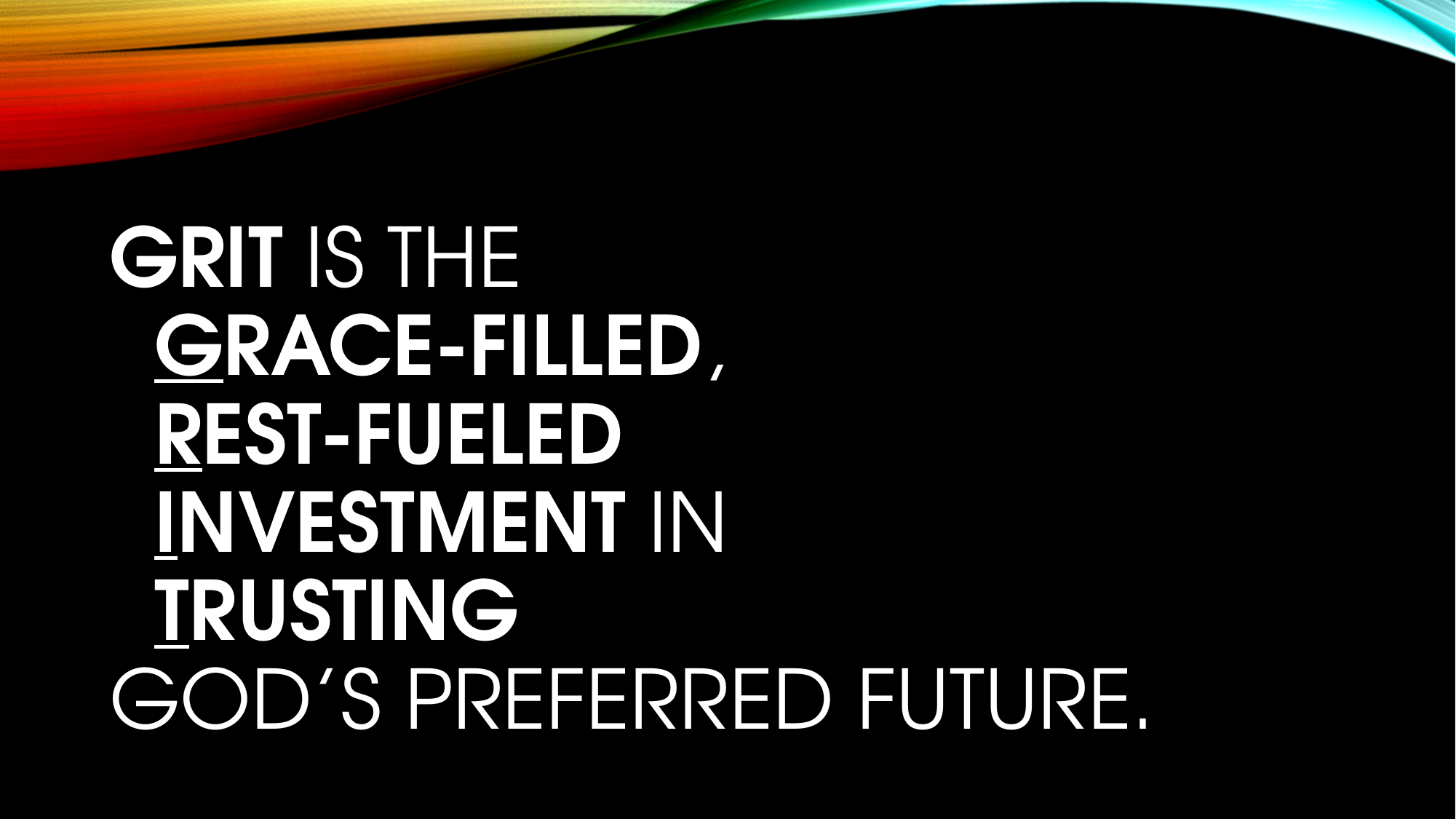

# Grit is the Grace-filled, Rest-fueled Investment in Trusting God’s preferred future.